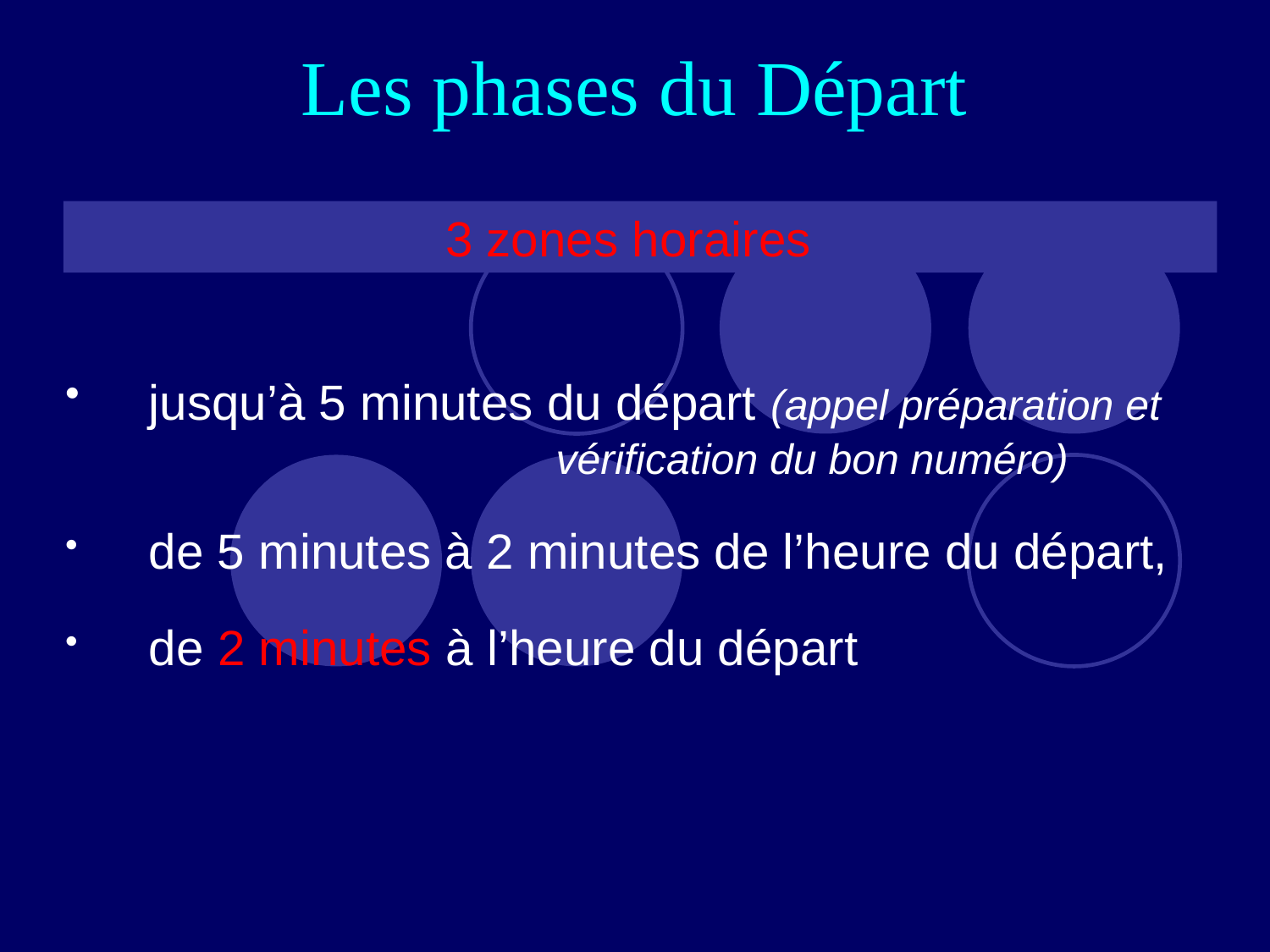

Les phases du Départ
3 zones horaires
 	jusqu’à 5 minutes du départ (appel préparation et
                                       vérification du bon numéro)
 	de 5 minutes à 2 minutes de l’heure du départ,
 	de 2 minutes à l’heure du départ